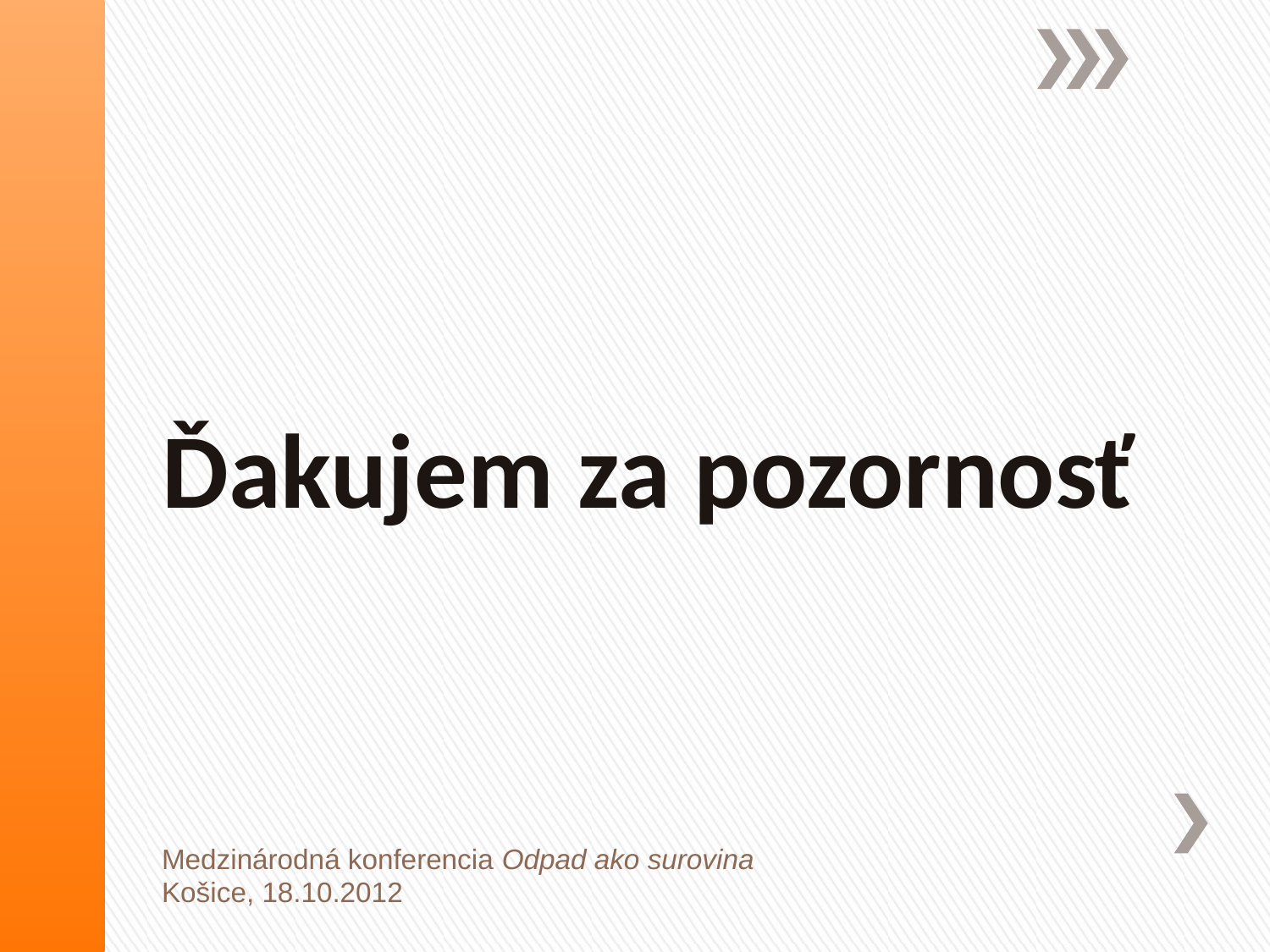

Ďakujem za pozornosť
Medzinárodná konferencia Odpad ako surovina
Košice, 18.10.2012